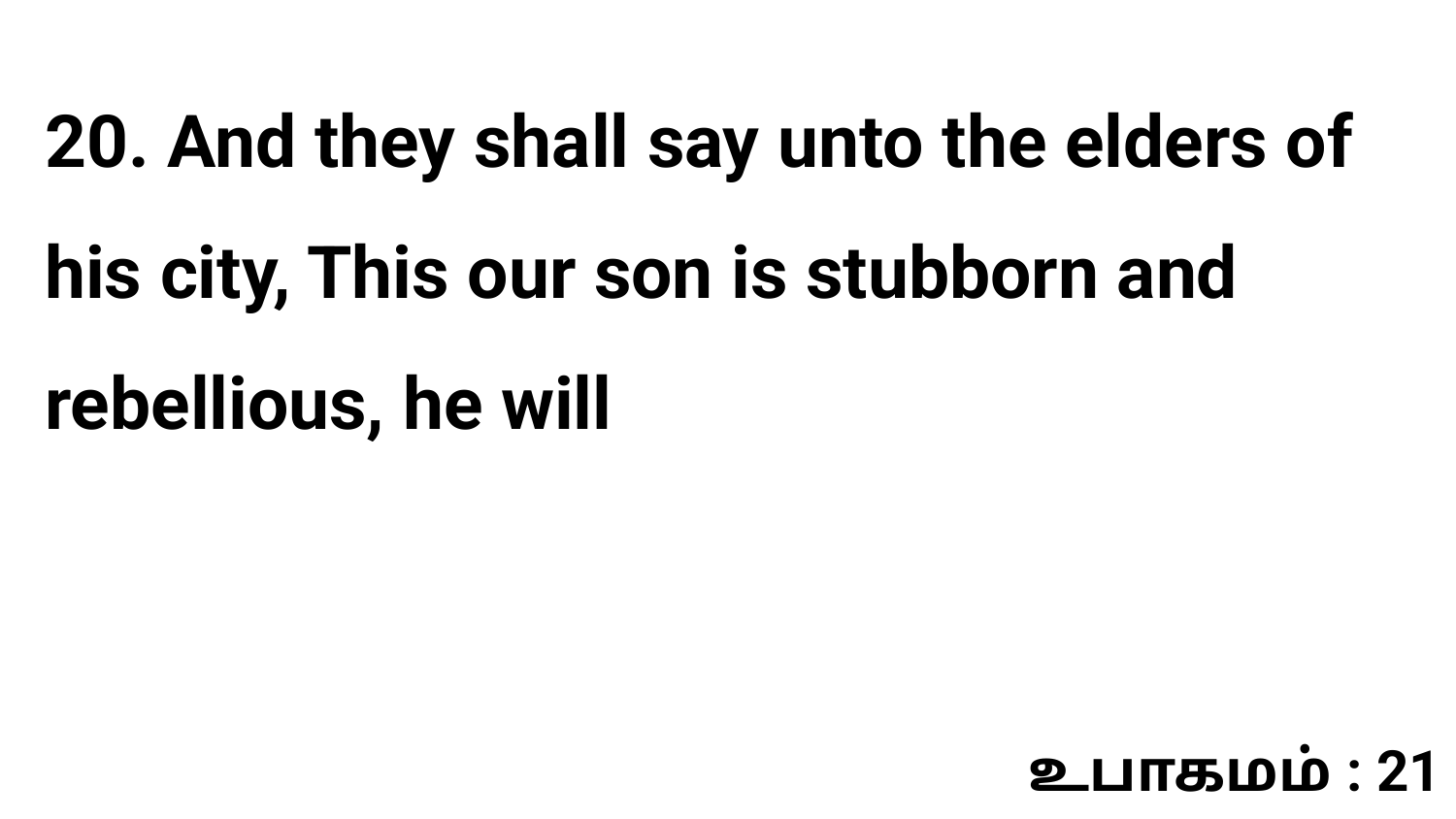

20. And they shall say unto the elders of his city, This our son is stubborn and rebellious, he will
உபாகமம் : 21